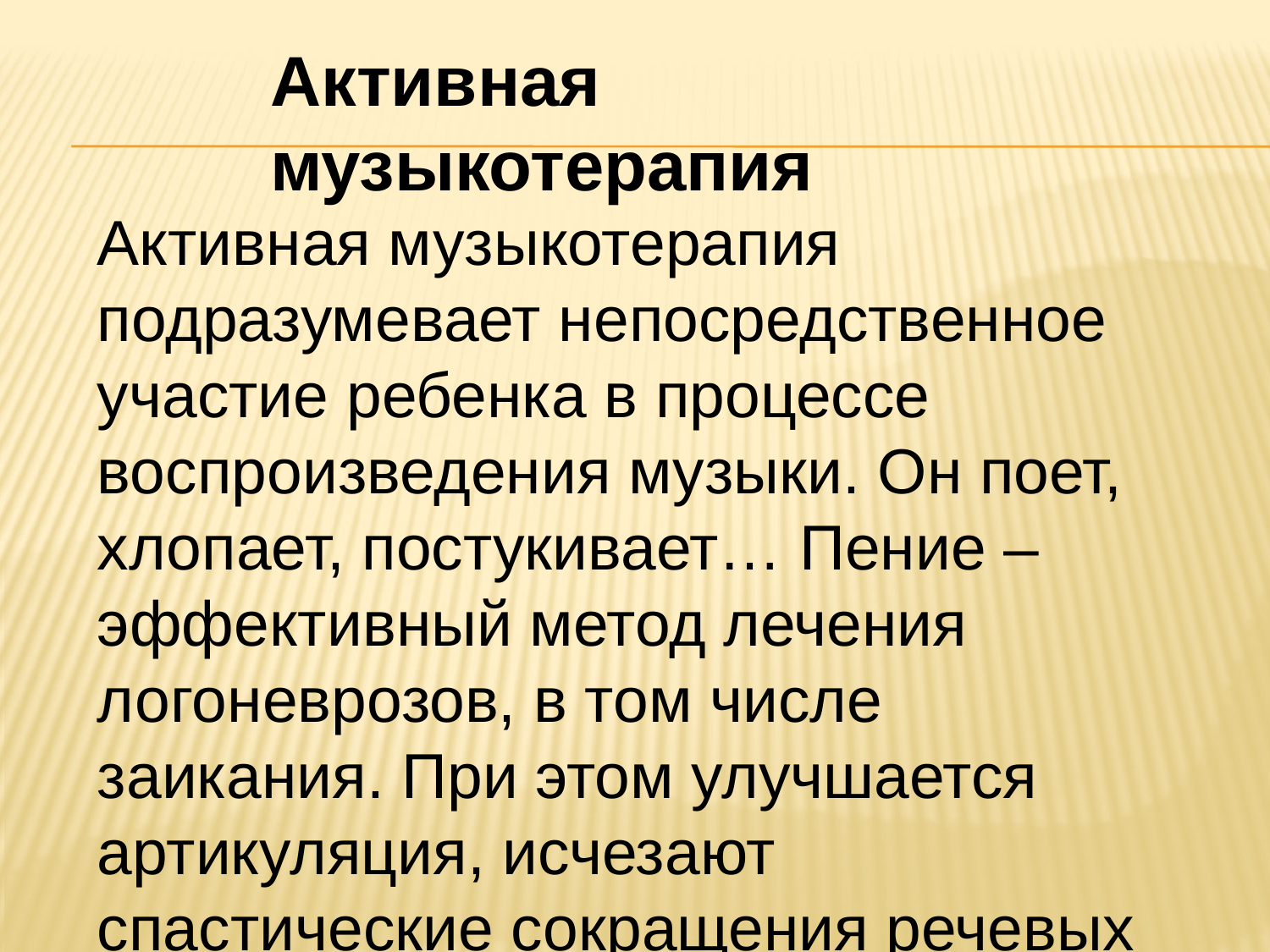

Активная музыкотерапия
Активная музыкотерапия подразумевает непосредственное участие ребенка в процессе воспроизведения музыки. Он поет, хлопает, постукивает… Пение – эффективный метод лечения логоневрозов, в том числе заикания. При этом улучшается артикуляция, исчезают спастические сокращения речевых мышц, человек обучается управлять своим дыханием.